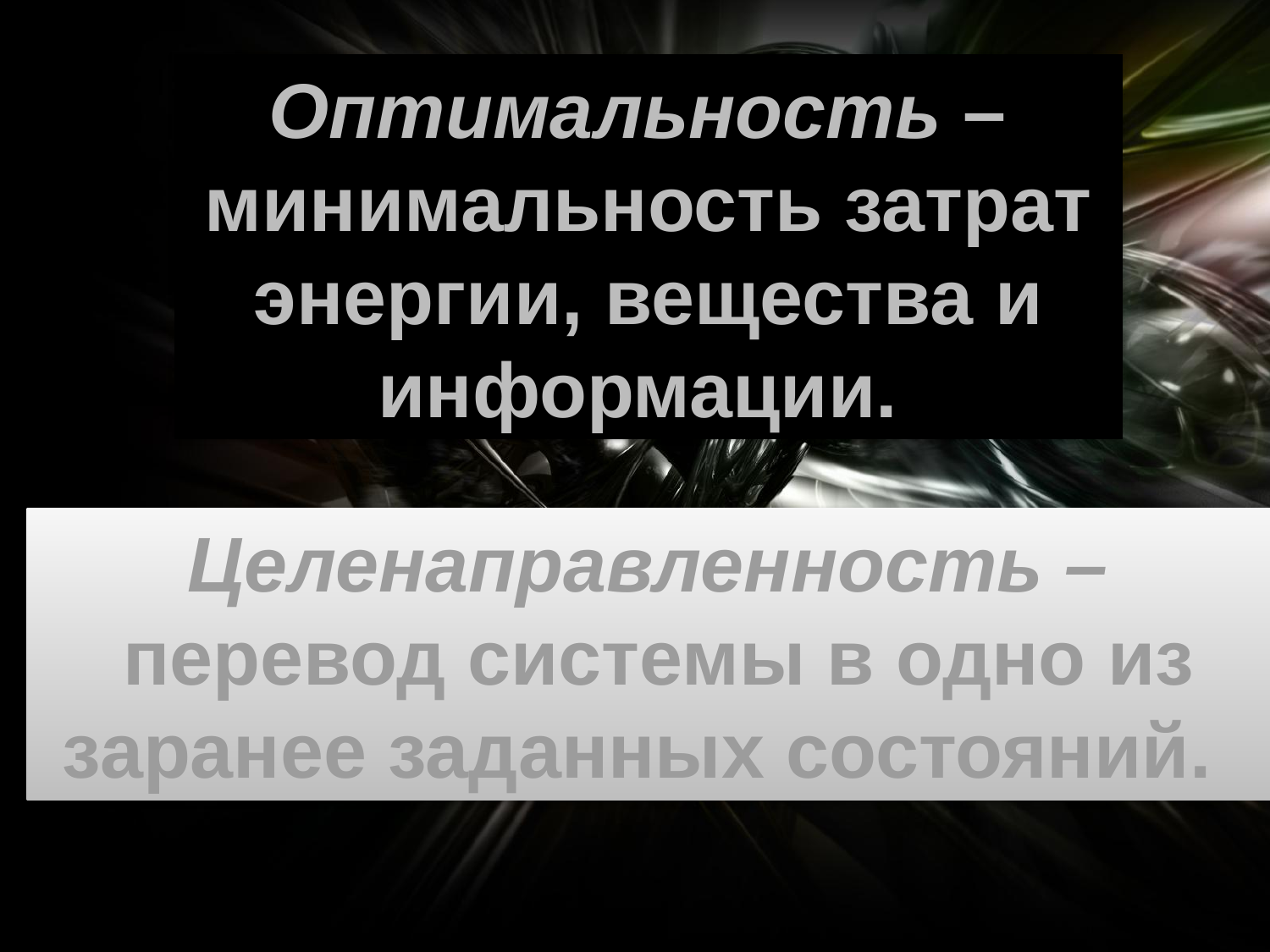

Оптимальность –
минимальность затрат энергии, вещества и информации.
Целенаправленность –
 перевод системы в одно из заранее заданных состояний.